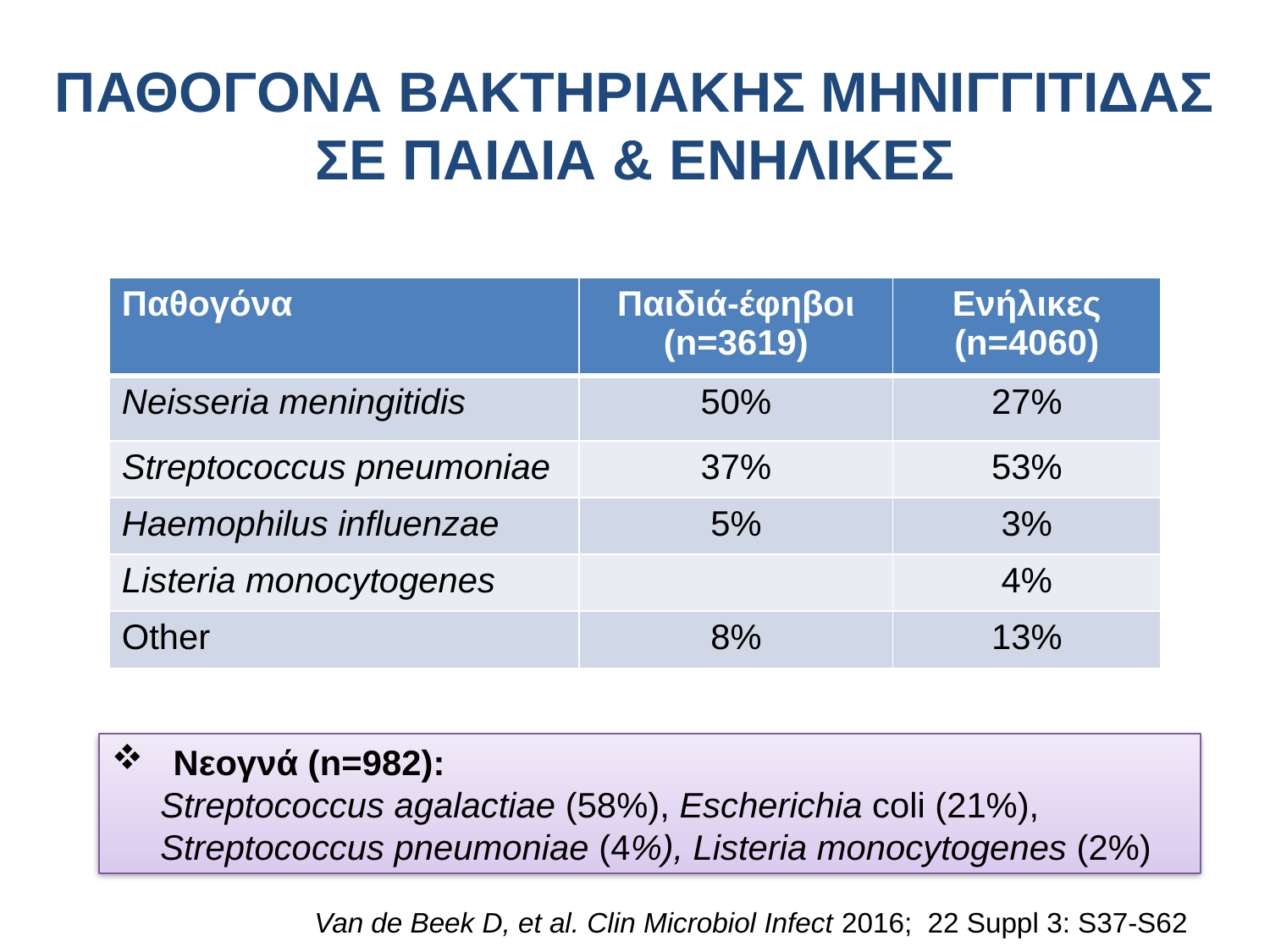

ΠΑΘΟΓΟΝΑ ΒΑΚΤΗΡΙΑΚΗΣ ΜΗΝΙΓΓΙΤΙΔΑΣ ΣΕ ΠΑΙΔΙΑ & ΕΝΗΛΙΚΕΣ
| Παθογόνα | Παιδιά-έφηβοι (n=3619) | Ενήλικες (n=4060) |
| --- | --- | --- |
| Neisseria meningitidis | 50% | 27% |
| Streptococcus pneumoniae | 37% | 53% |
| Haemophilus influenzae | 5% | 3% |
| Listeria monocytogenes |  | 4% |
| Other | 8% | 13% |
   Νεογνά (n=982):
     Streptococcus agalactiae (58%), Escherichia coli (21%),
     Streptococcus pneumoniae (4%), Listeria monocytogenes (2%)
Van de Beek D, et al. Clin Microbiol Infect 2016;  22 Suppl 3: S37-S62